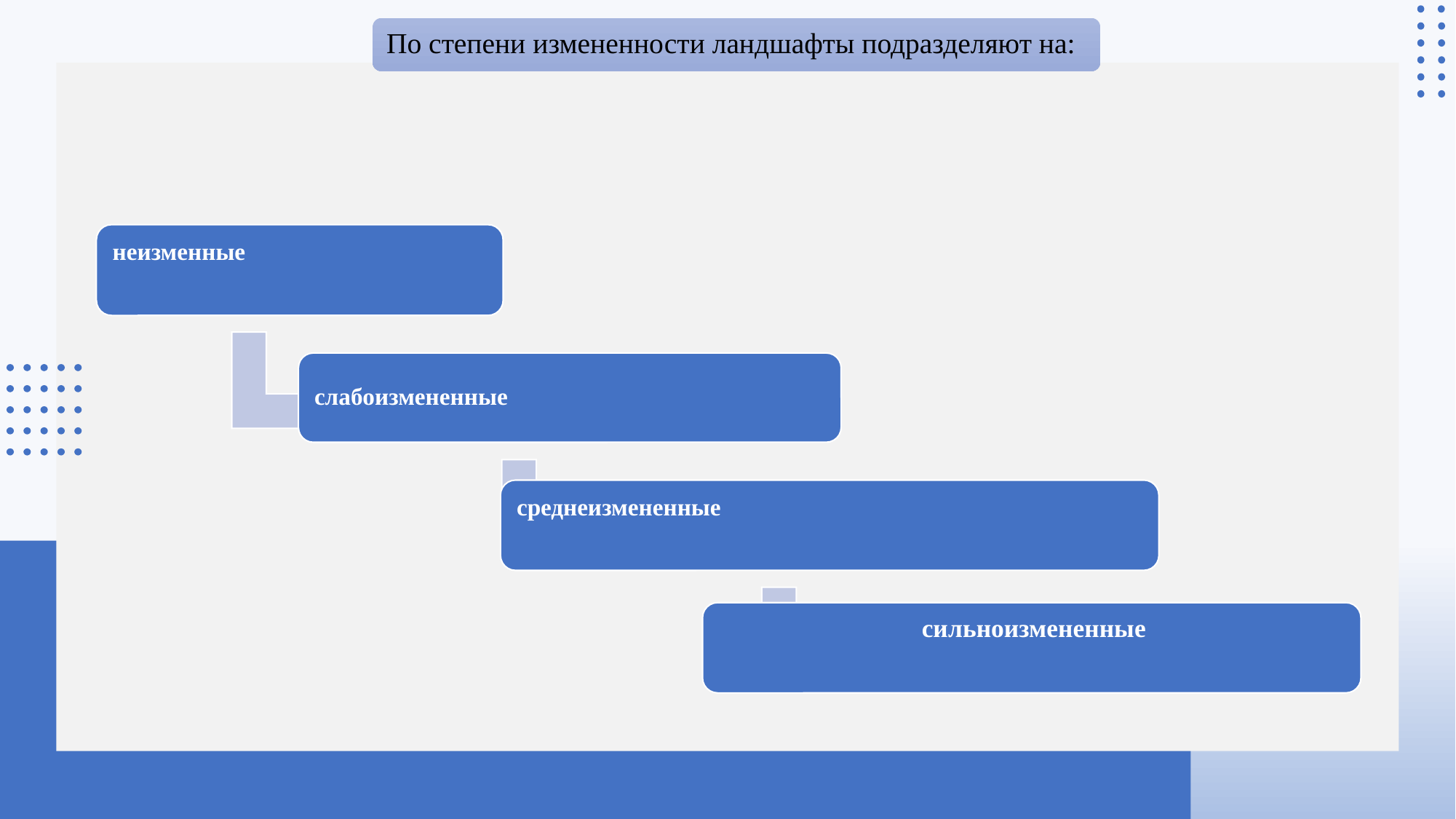

По степени измененности ландшафты подразделяют на:

неизменные

слабоизмененные
среднеизмененные

сильноизмененные